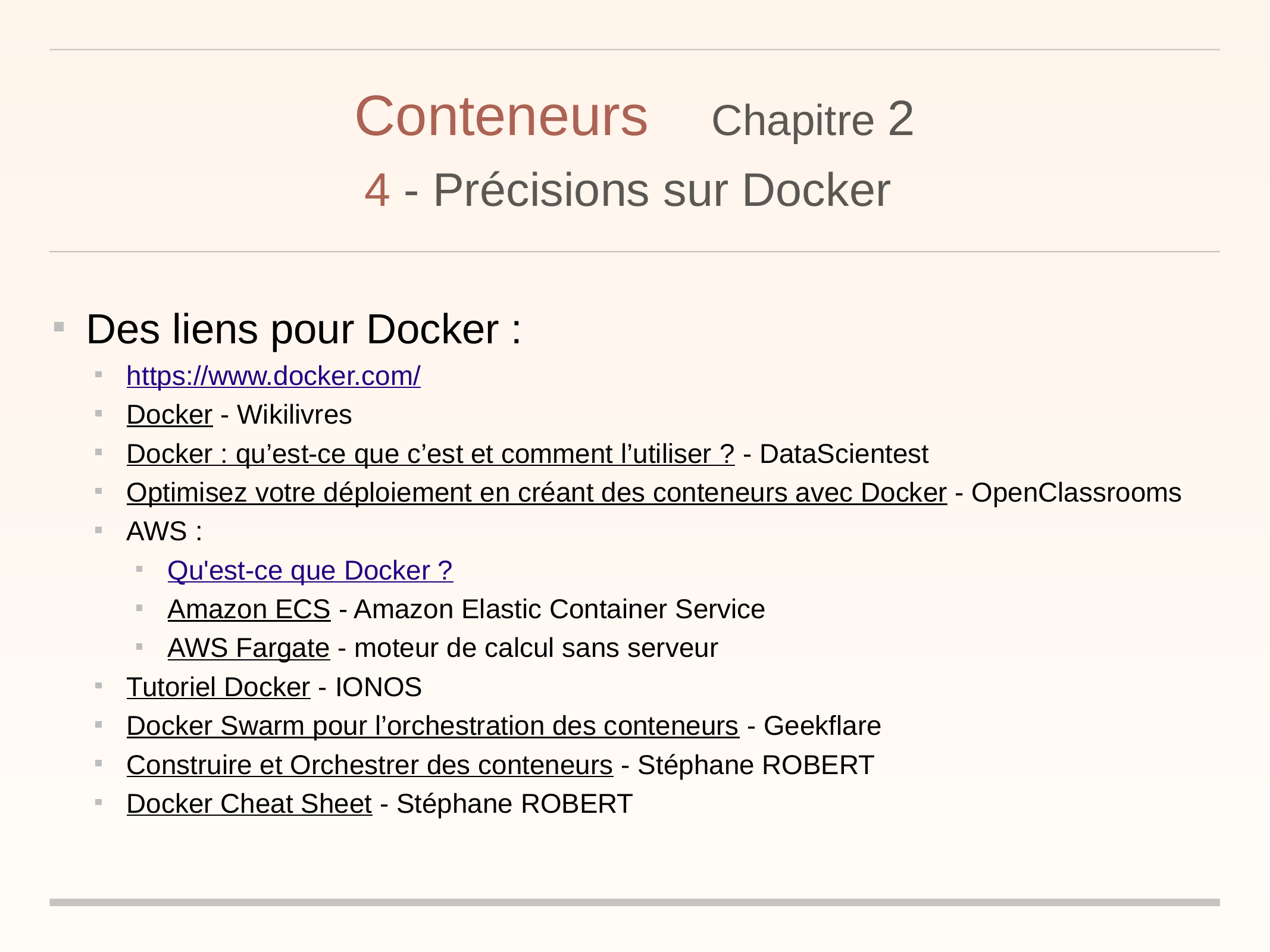

# Conteneurs	Chapitre 2
4 - Précisions sur Docker
Des liens pour Docker :
https://www.docker.com/
Docker - Wikilivres
Docker : qu’est-ce que c’est et comment l’utiliser ? - DataScientest
Optimisez votre déploiement en créant des conteneurs avec Docker - OpenClassrooms
AWS :
Qu'est-ce que Docker ?
Amazon ECS - Amazon Elastic Container Service
AWS Fargate - moteur de calcul sans serveur
Tutoriel Docker - IONOS
Docker Swarm pour l’orchestration des conteneurs - Geekflare
Construire et Orchestrer des conteneurs - Stéphane ROBERT
Docker Cheat Sheet - Stéphane ROBERT
38